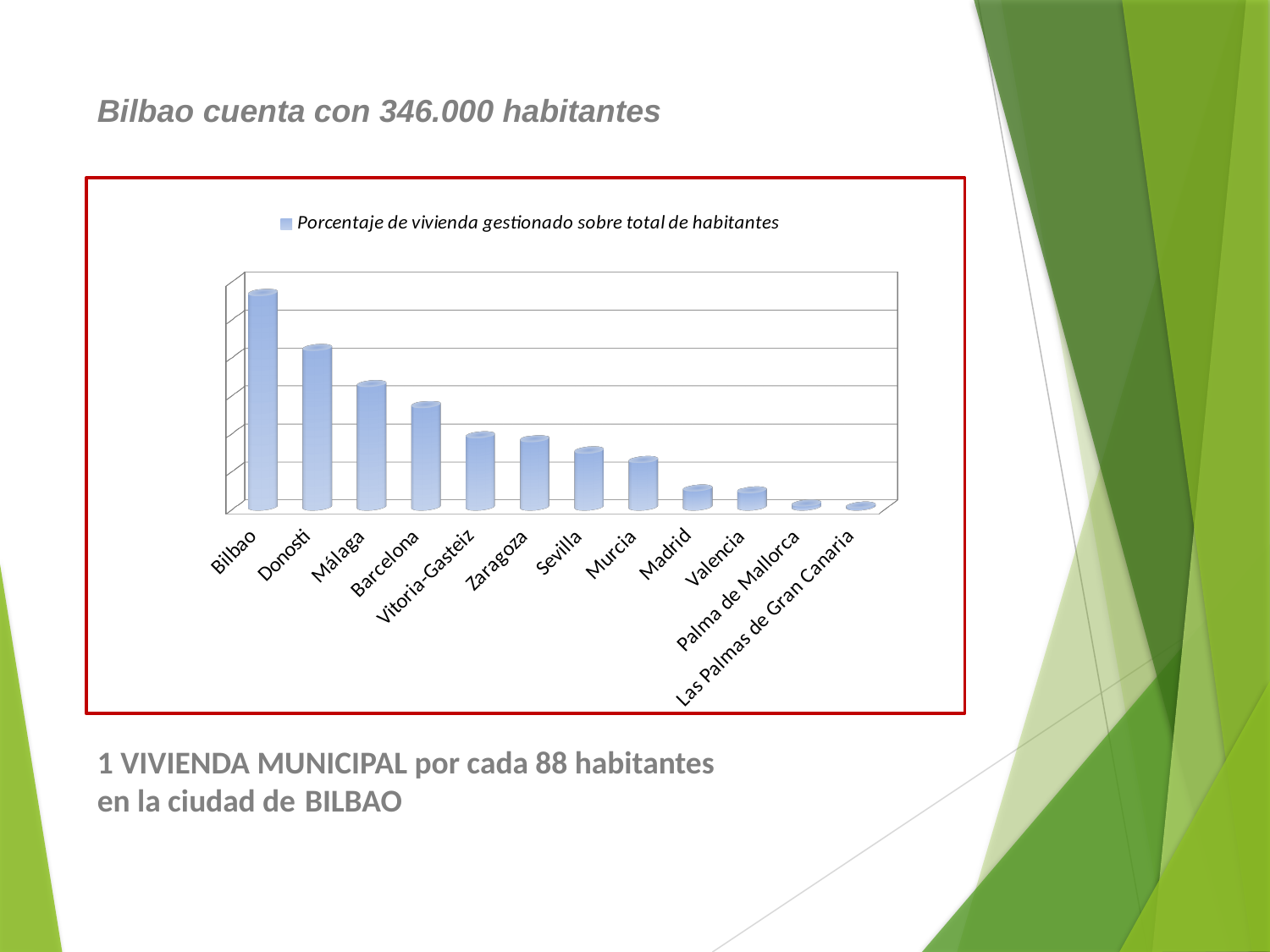

# Bilbao cuenta con 346.000 habitantes

[unsupported chart]

1 VIVIENDA MUNICIPAL por cada 88 habitantes
en la ciudad de BILBAO